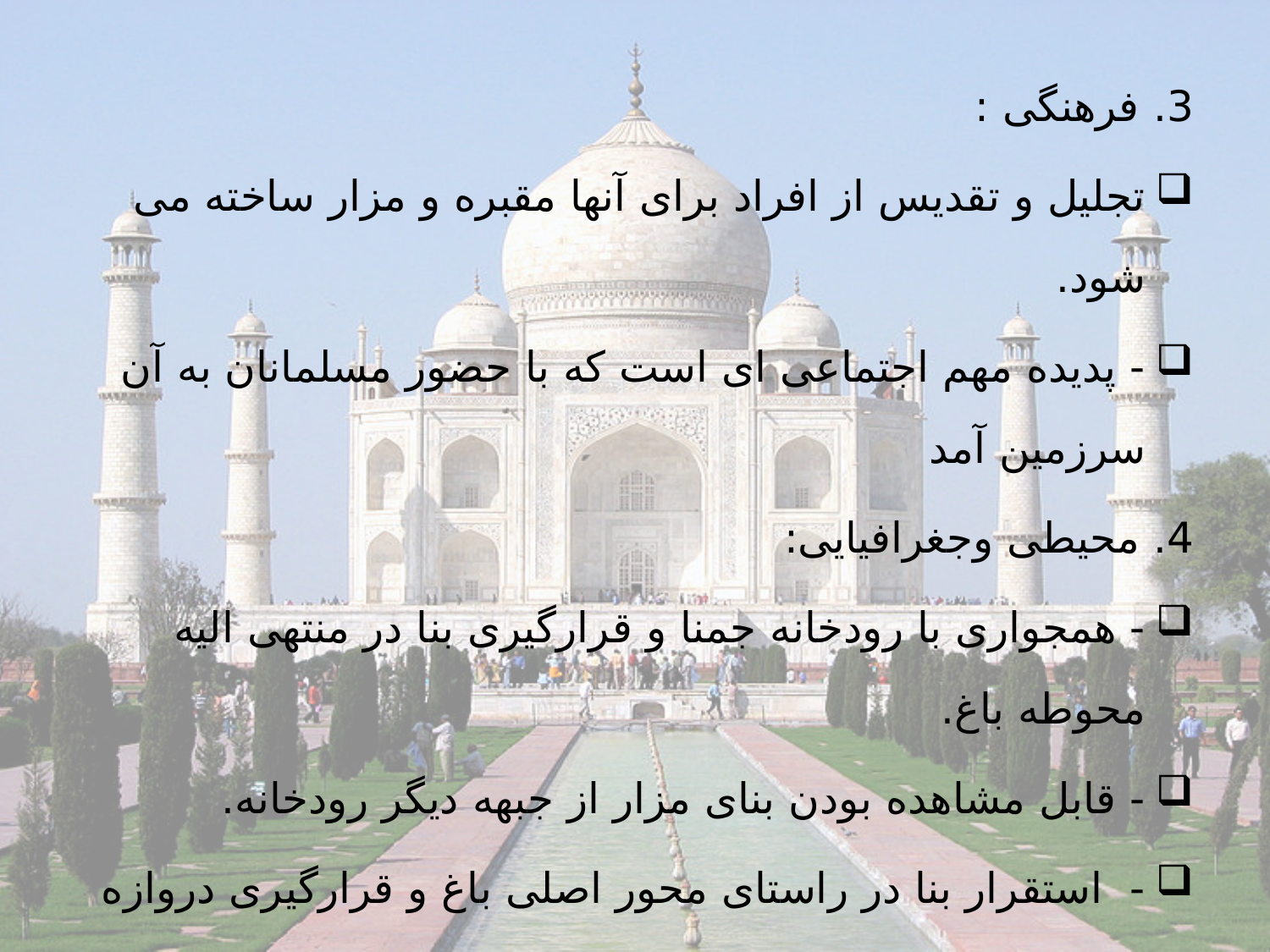

3. فرهنگی :
تجلیل و تقدیس از افراد برای آنها مقبره و مزار ساخته می شود.
- پدیده مهم اجتماعی ای است که با حضور مسلمانان به آن سرزمین آمد
4. محیطی وجغرافیایی:
- همجواری با رودخانه جمنا و قرارگیری بنا در منتهی الیه محوطه باغ.
- قابل مشاهده بودن بنای مزار از جبهه دیگر رودخانه.
-  استقرار بنا در راستای محور اصلی باغ و قرارگیری دروازه ورودی باغ در راستای همان محور